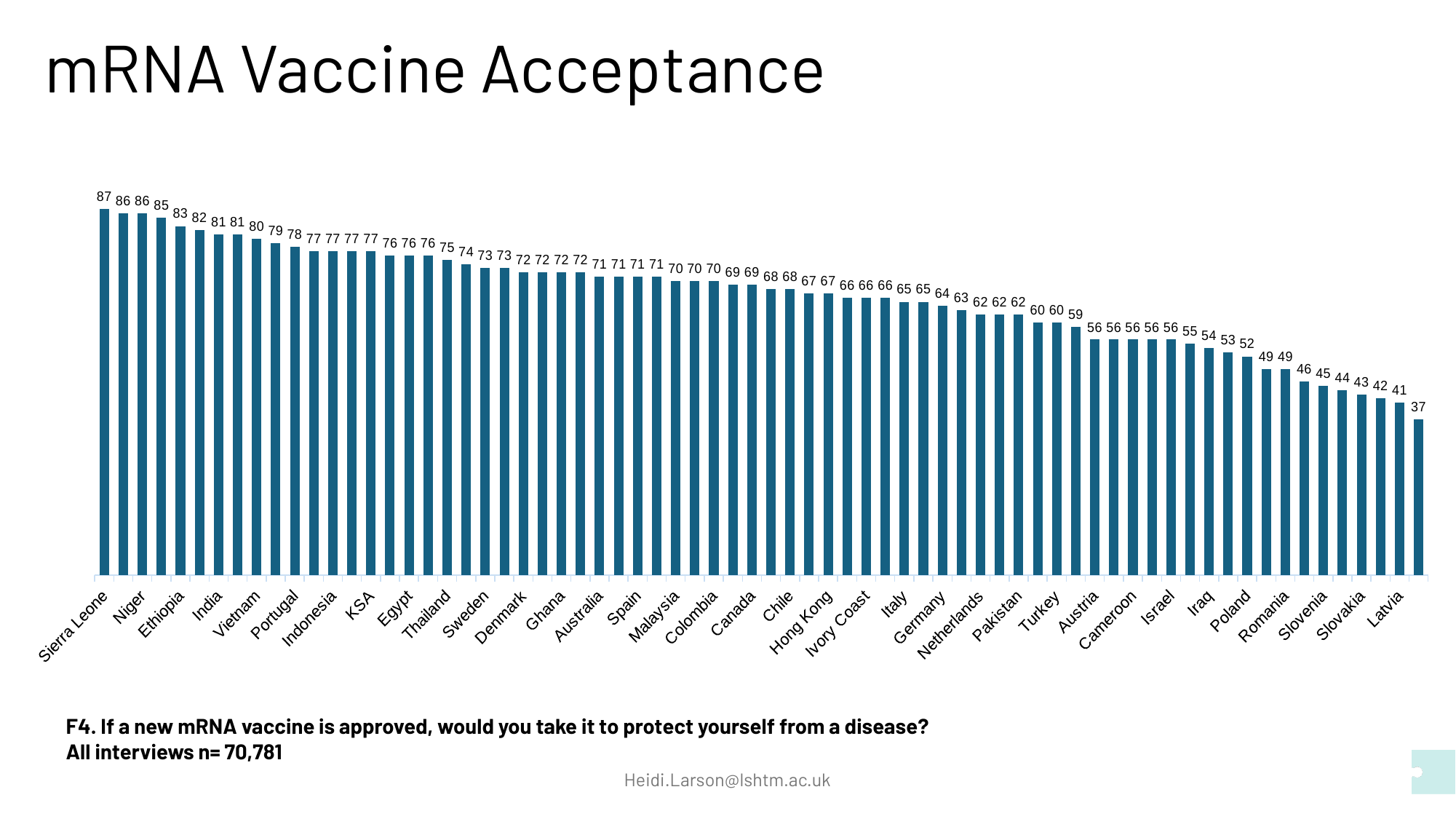

# mRNA Vaccine Acceptance

### Chart

| Category | MRNA acceptance |
|---|---|
| Sierra Leone | 87.0 |
| Mexico | 86.0 |
| Niger | 86.0 |
| Uganda | 85.0 |
| Ethiopia | 83.0 |
| Liberia | 82.0 |
| India | 81.0 |
| Kenya | 81.0 |
| Vietnam | 80.0 |
| Taiwan | 79.0 |
| Portugal | 78.0 |
| Brazil | 77.0 |
| Indonesia | 77.0 |
| South Sudan | 77.0 |
| KSA | 77.0 |
| Norway | 76.0 |
| Egypt | 76.0 |
| Qatar | 76.0 |
| Thailand | 75.0 |
| Philippines | 74.0 |
| Sweden | 73.0 |
| US | 73.0 |
| Denmark | 72.0 |
| New Zealand | 72.0 |
| Ghana | 72.0 |
| Argentina | 72.0 |
| Australia | 71.0 |
| Finland | 71.0 |
| Spain | 71.0 |
| UAE | 71.0 |
| Malaysia | 70.0 |
| DRC | 70.0 |
| Colombia | 70.0 |
| South Korea | 69.0 |
| Canada | 69.0 |
| UK | 68.0 |
| Chile | 68.0 |
| Belgium | 67.0 |
| Hong Kong | 67.0 |
| Ireland | 66.0 |
| Ivory Coast | 66.0 |
| Mali | 66.0 |
| Italy | 65.0 |
| Senegal | 65.0 |
| Germany | 64.0 |
| Nigeria | 63.0 |
| Netherlands | 62.0 |
| Switzerland | 62.0 |
| Pakistan | 62.0 |
| France | 60.0 |
| Turkey | 60.0 |
| Greece | 59.0 |
| Austria | 56.00000000000001 |
| Japan | 56.00000000000001 |
| Cameroon | 56.00000000000001 |
| Estonia | 56.00000000000001 |
| Israel | 56.00000000000001 |
| Ukraine | 55.00000000000001 |
| Iraq | 54.0 |
| Russia | 53.0 |
| Poland | 52.0 |
| Lithuania | 49.0 |
| Romania | 49.0 |
| Croatia | 46.0 |
| Slovenia | 45.0 |
| Hungary | 44.0 |
| Slovakia | 43.0 |
| Bulgaria | 42.0 |
| Latvia | 41.0 |
| South Africa | 37.0 |
F4. If a new mRNA vaccine is approved, would you take it to protect yourself from a disease?
All interviews n= 70,781
Heidi.Larson@lshtm.ac.uk